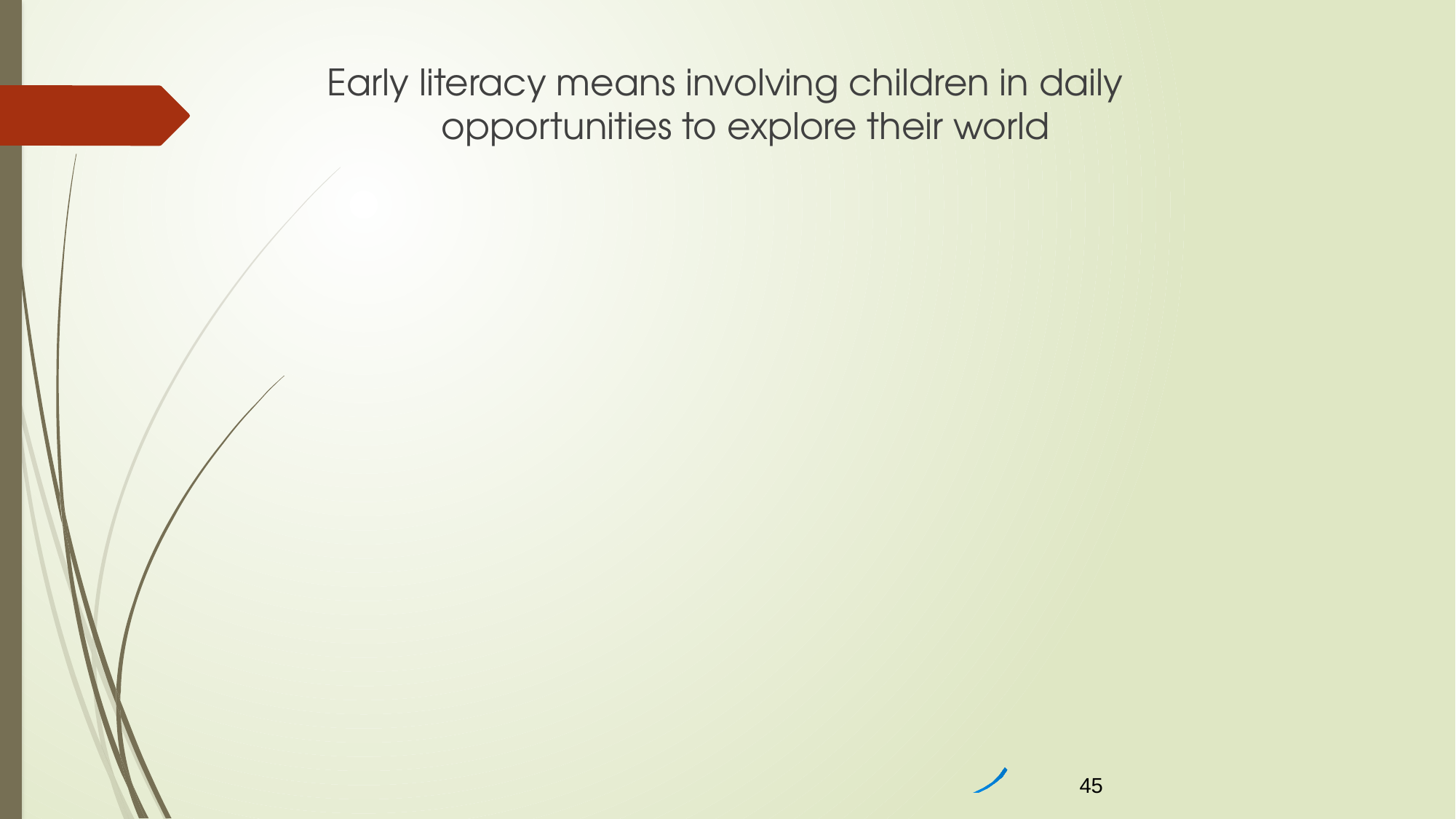

Early literacy means involving children in daily opportunities to explore their world
45